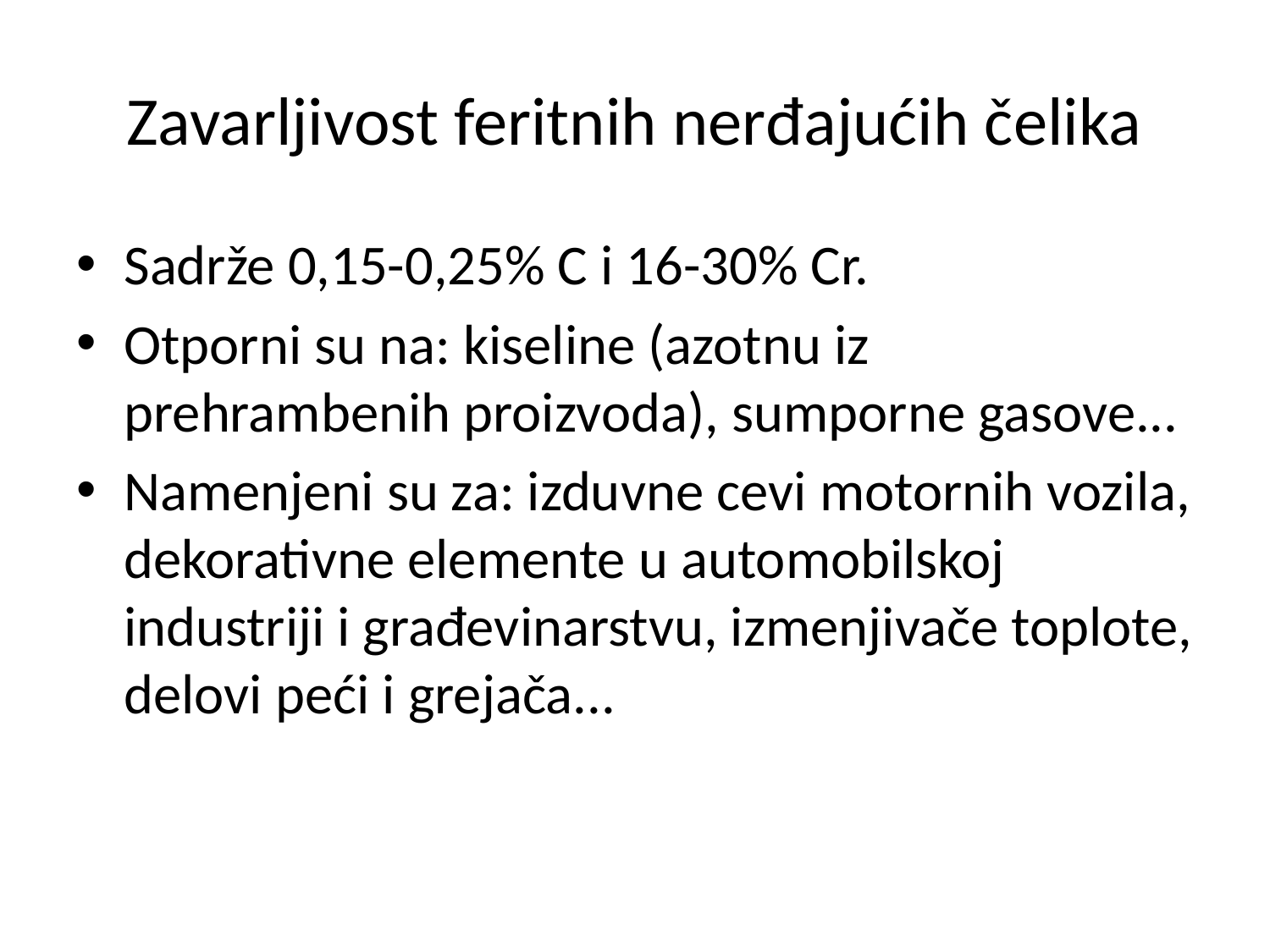

# Zavarljivost feritnih nerđajućih čelika
Sadrže 0,15-0,25% C i 16-30% Cr.
Otporni su na: kiseline (azotnu iz prehrambenih proizvoda), sumporne gasove...
Namenjeni su za: izduvne cevi motornih vozila, dekorativne elemente u automobilskoj industriji i građevinarstvu, izmenjivače toplote, delovi peći i grejača...